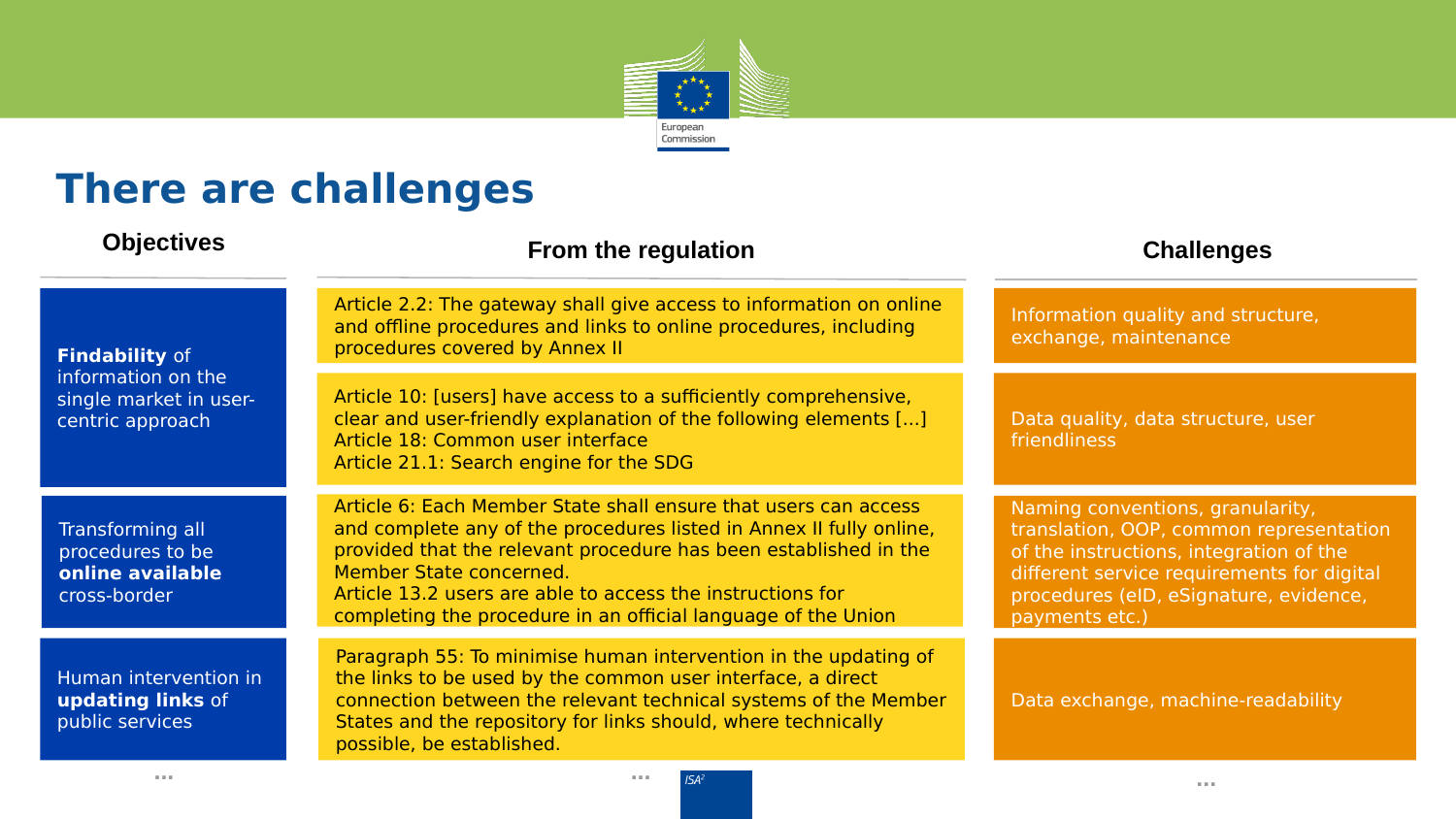

# There are challenges
Objectives
From the regulation
Challenges
Findability of information on the single market in user-centric approach
Article 2.2: The gateway shall give access to information on online and offline procedures and links to online procedures, including procedures covered by Annex II
Information quality and structure, exchange, maintenance
Article 10: [users] have access to a sufficiently comprehensive, clear and user-friendly explanation of the following elements [...]
Article 18: Common user interface
Article 21.1: Search engine for the SDG
Data quality, data structure, user friendliness
Article 6: Each Member State shall ensure that users can access and complete any of the procedures listed in Annex II fully online, provided that the relevant procedure has been established in the Member State concerned.
Article 13.2 users are able to access the instructions for completing the procedure in an official language of the Union
Transforming all procedures to be online available cross-border
Naming conventions, granularity, translation, OOP, common representation of the instructions, integration of the different service requirements for digital procedures (eID, eSignature, evidence, payments etc.)
Human intervention in updating links of public services
Paragraph 55: To minimise human intervention in the updating of the links to be used by the common user interface, a direct connection between the relevant technical systems of the Member States and the repository for links should, where technically possible, be established.
Data exchange, machine-readability
...
...
...